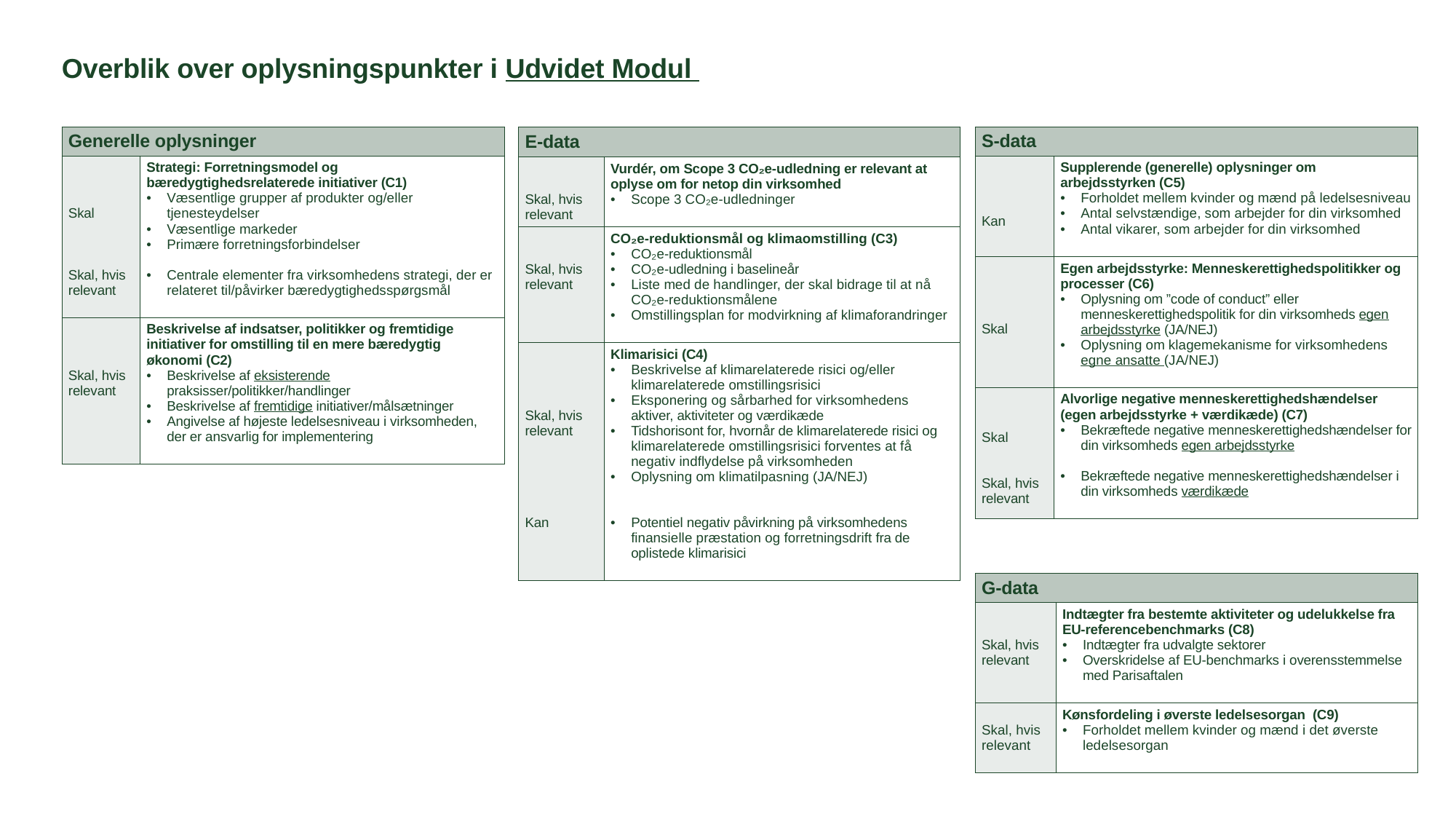

# Overblik over oplysningspunkter i Udvidet Modul
| Generelle oplysninger | Generelle oplysninger |
| --- | --- |
| Skal Skal, hvis relevant | Strategi: Forretningsmodel og bæredygtighedsrelaterede initiativer (C1) Væsentlige grupper af produkter og/eller tjenesteydelser Væsentlige markeder Primære forretningsforbindelser Centrale elementer fra virksomhedens strategi, der er relateret til/påvirker bæredygtighedsspørgsmål |
| Skal, hvis relevant | Beskrivelse af indsatser, politikker og fremtidige initiativer for omstilling til en mere bæredygtig økonomi (C2) Beskrivelse af eksisterende praksisser/politikker/handlinger Beskrivelse af fremtidige initiativer/målsætninger Angivelse af højeste ledelsesniveau i virksomheden, der er ansvarlig for implementering |
| E-data | E-data |
| --- | --- |
| Skal, hvis relevant | Vurdér, om Scope 3 CO₂e-udledning er relevant at oplyse om for netop din virksomhed Scope 3 CO₂e-udledninger |
| Skal, hvis relevant | CO₂e-reduktionsmål og klimaomstilling (C3) CO₂e-reduktionsmål CO₂e-udledning i baselineår Liste med de handlinger, der skal bidrage til at nå CO₂e-reduktionsmålene Omstillingsplan for modvirkning af klimaforandringer |
| Skal, hvis relevant Kan | Klimarisici (C4) Beskrivelse af klimarelaterede risici og/eller klimarelaterede omstillingsrisici Eksponering og sårbarhed for virksomhedens aktiver, aktiviteter og værdikæde Tidshorisont for, hvornår de klimarelaterede risici og klimarelaterede omstillingsrisici forventes at få negativ indflydelse på virksomheden Oplysning om klimatilpasning (JA/NEJ) Potentiel negativ påvirkning på virksomhedens finansielle præstation og forretningsdrift fra de oplistede klimarisici |
| S-data | S-data |
| --- | --- |
| Kan | Supplerende (generelle) oplysninger om arbejdsstyrken (C5) Forholdet mellem kvinder og mænd på ledelsesniveau Antal selvstændige, som arbejder for din virksomhed Antal vikarer, som arbejder for din virksomhed |
| Skal | Egen arbejdsstyrke: Menneskerettighedspolitikker og processer (C6) Oplysning om ”code of conduct” eller menneskerettighedspolitik for din virksomheds egen arbejdsstyrke (JA/NEJ) Oplysning om klagemekanisme for virksomhedens egne ansatte (JA/NEJ) |
| Skal Skal, hvis relevant | Alvorlige negative menneskerettighedshændelser (egen arbejdsstyrke + værdikæde) (C7) Bekræftede negative menneskerettighedshændelser for din virksomheds egen arbejdsstyrke Bekræftede negative menneskerettighedshændelser i din virksomheds værdikæde |
| G-data | G-data |
| --- | --- |
| Skal, hvis relevant | Indtægter fra bestemte aktiviteter og udelukkelse fra EU-referencebenchmarks (C8) Indtægter fra udvalgte sektorer Overskridelse af EU-benchmarks i overensstemmelse med Parisaftalen |
| Skal, hvis relevant | Kønsfordeling i øverste ledelsesorgan (C9) Forholdet mellem kvinder og mænd i det øverste ledelsesorgan |